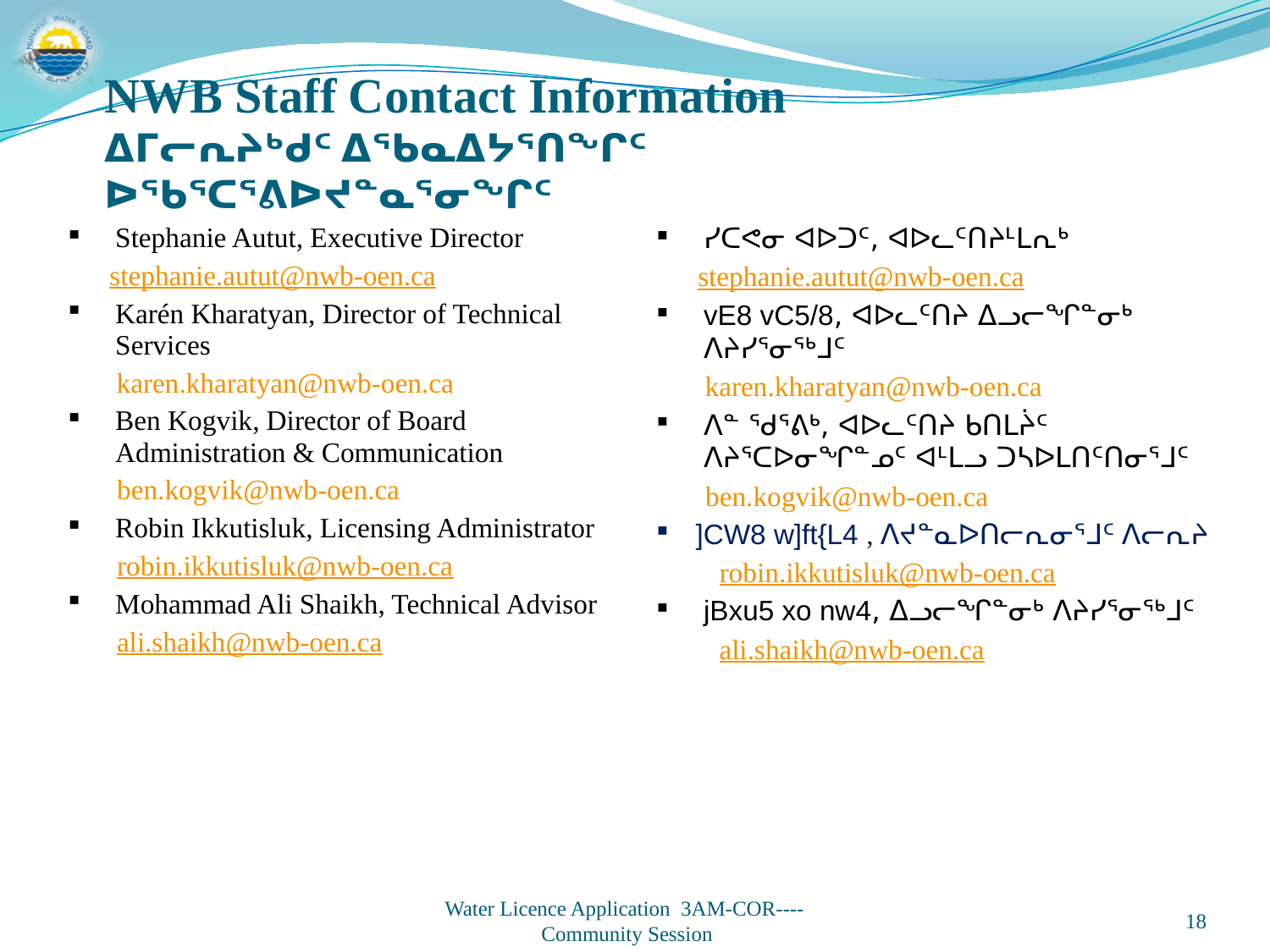

NWB Staff Contact Information
ᐃᒥᓕᕆᔨᒃᑯᑦ ᐃᖃᓇᐃᔭᕐᑎᖏᑦ ᐅᖃᕐᑕᕐᕕᐅᔪᓐᓇᕐᓂᖏᑦ
| Stephanie Autut, Executive Director stephanie.autut@nwb-oen.ca Karén Kharatyan, Director of Technical Services karen.kharatyan@nwb-oen.ca Ben Kogvik, Director of Board Administration & Communication ben.kogvik@nwb-oen.ca Robin Ikkutisluk, Licensing Administrator robin.ikkutisluk@nwb-oen.ca Mohammad Ali Shaikh, Technical Advisor ali.shaikh@nwb-oen.ca | ᓯᑕᕙᓂ ᐊᐅᑐᑦ, ᐊᐅᓚᑦᑎᔨᒻᒪᕆᒃ stephanie.autut@nwb-oen.ca vE8 vC5/8, ᐊᐅᓚᑦᑎᔨ ᐃᓗᓕᖏᓐᓂᒃ ᐱᔨᓯᕐᓂᖅᒧᑦ karen.kharatyan@nwb-oen.ca ᐱᓐ ᖁᕐᕕᒃ, ᐊᐅᓚᑦᑎᔨ ᑲᑎᒪᔩᑦ ᐱᔨᕐᑕᐅᓂᖏᓐᓄᑦ ᐊᒻᒪᓗ ᑐᓴᐅᒪᑎᑦᑎᓂᕐᒧᑦ ben.kogvik@nwb-oen.ca ]CW8 w]ft{L4 , ᐱᔪᓐᓇᐅᑎᓕᕆᓂᕐᒧᑦ ᐱᓕᕆᔨ robin.ikkutisluk@nwb-oen.ca jBxu5 xo nw4, ᐃᓗᓕᖏᓐᓂᒃ ᐱᔨᓯᕐᓂᖅᒧᑦ ali.shaikh@nwb-oen.ca |
| --- | --- |
|  |  |
18
Water Licence Application  3AM-COR----
Community Session